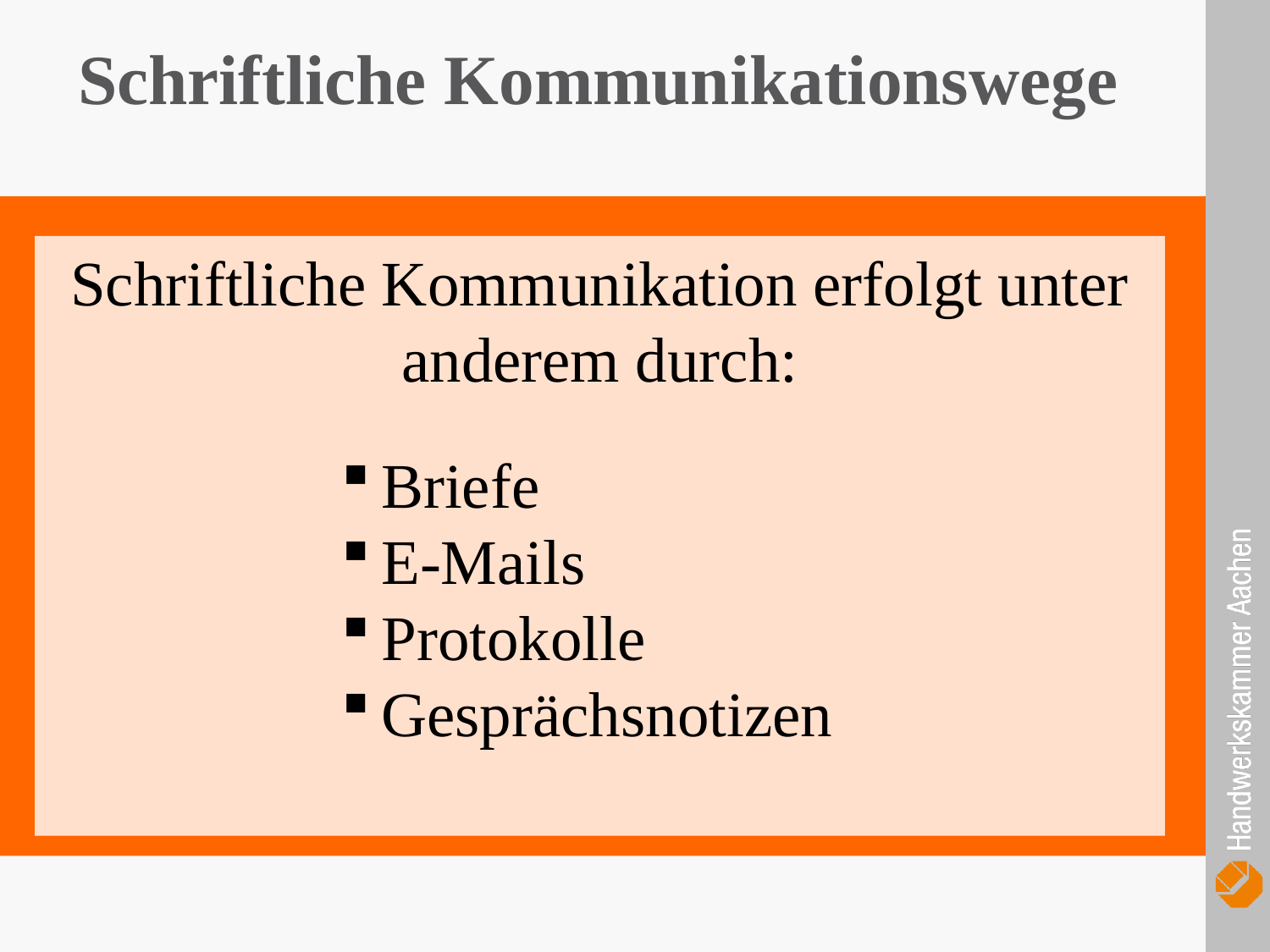

Schriftliche Kommunikationswege
Schriftliche Kommunikation erfolgt unter anderem durch:

Briefe
E-Mails
Protokolle
Gesprächsnotizen